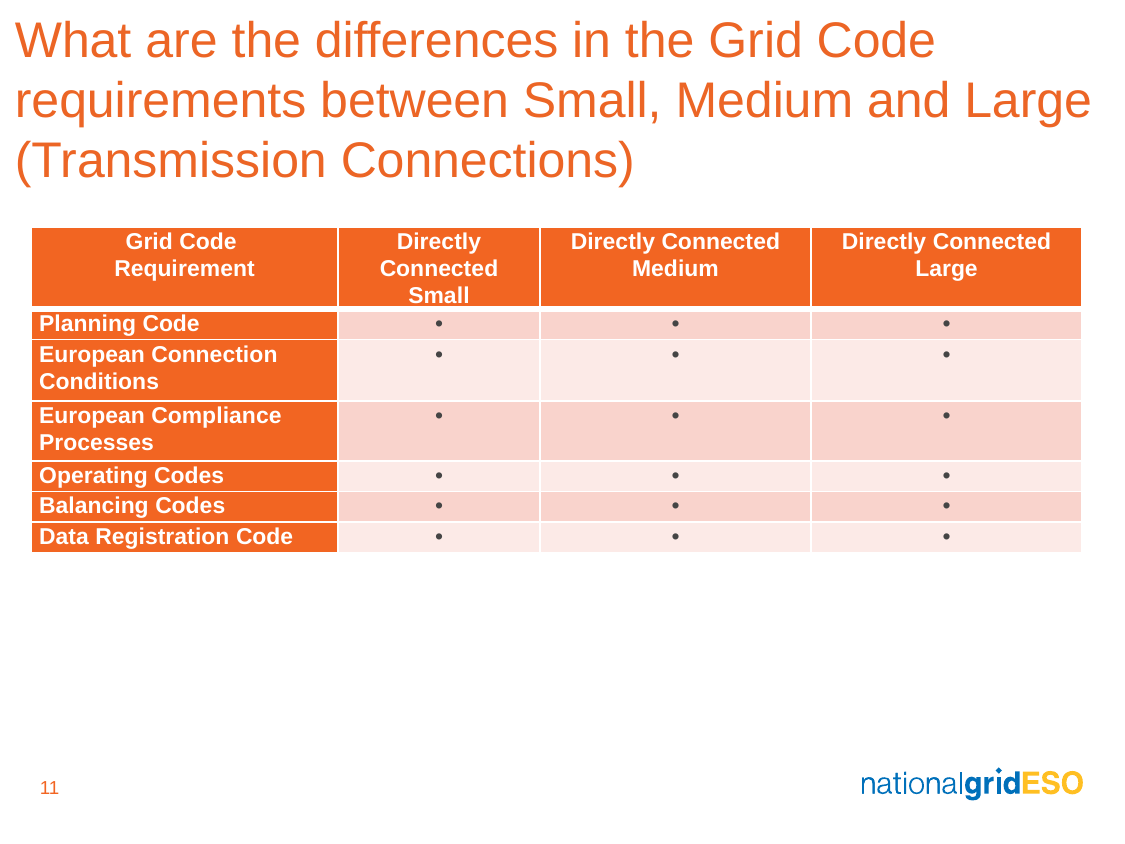

What are the differences in the Grid Code requirements between Small, Medium and Large
(Transmission Connections)
| Grid Code Requirement | Directly Connected Small | Directly Connected Medium | Directly Connected Large |
| --- | --- | --- | --- |
| Planning Code | • | • | • |
| European Connection Conditions | • | • | • |
| European Compliance Processes | • | • | • |
| Operating Codes | • | • | • |
| Balancing Codes | • | • | • |
| Data Registration Code | • | • | • |